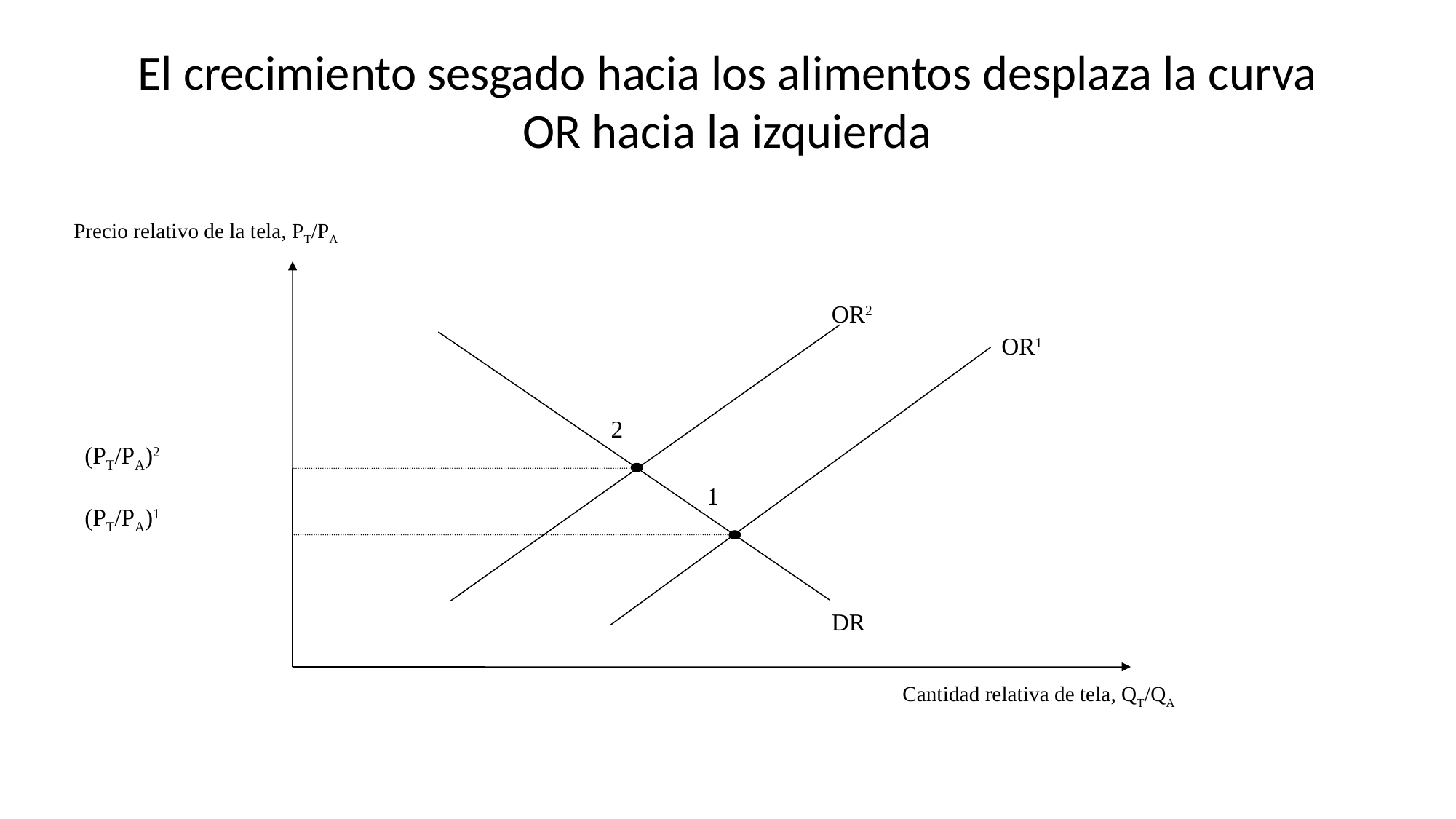

# El crecimiento sesgado hacia los alimentos desplaza la curva OR hacia la izquierda
Precio relativo de la tela, PT/PA

OR2

OR1

2
(PT/PA)2

1
(PT/PA)1

DR

Cantidad relativa de tela, QT/QA